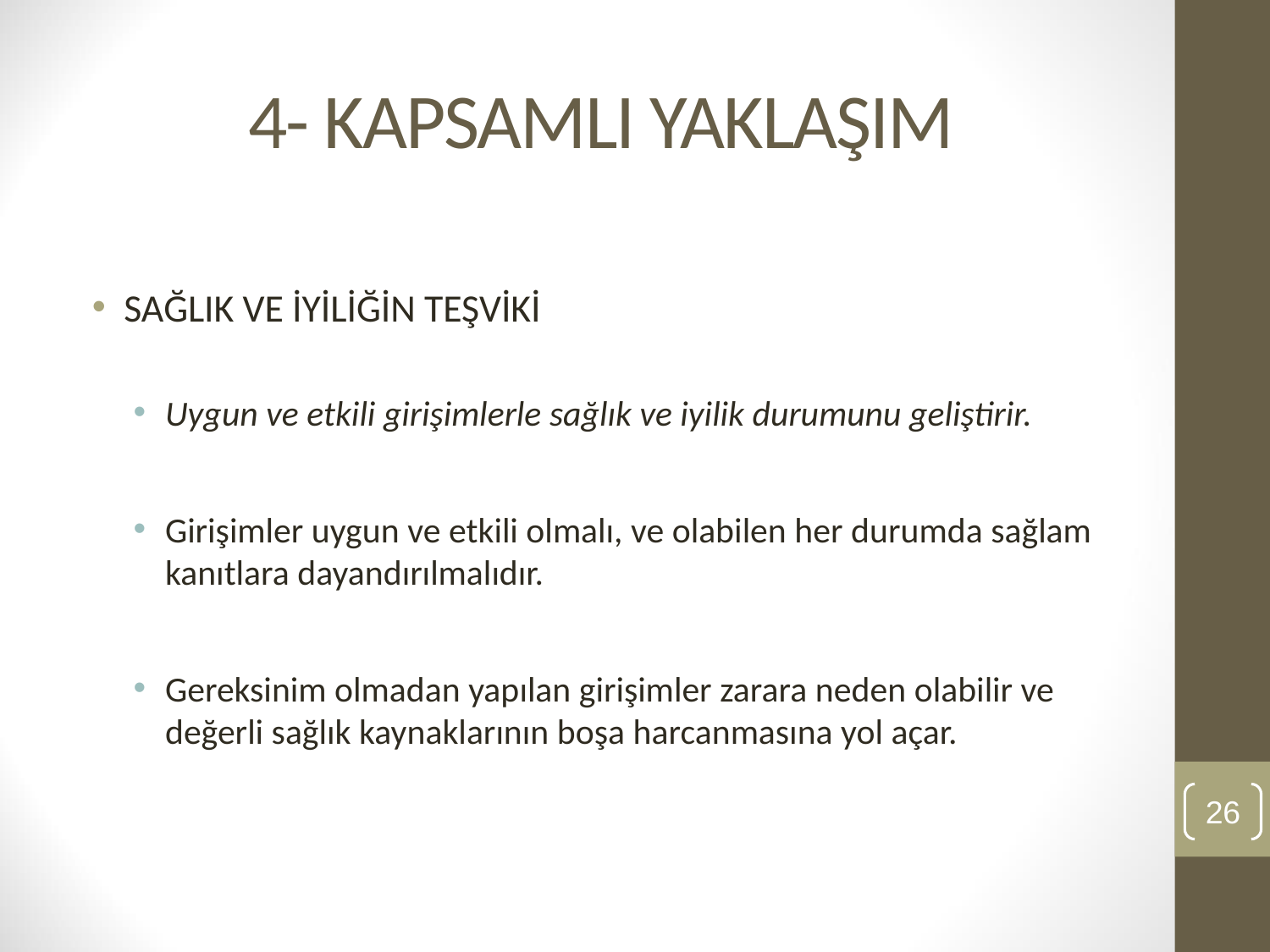

# 4- KAPSAMLI YAKLAŞIM

SAĞLIK VE İYİLİĞİN TEŞVİKİ

Uygun ve etkili girişimlerle sağlık ve iyilik durumunu geliştirir.

Girişimler uygun ve etkili olmalı, ve olabilen her durumda sağlam kanıtlara dayandırılmalıdır.

Gereksinim olmadan yapılan girişimler zarara neden olabilir ve değerli sağlık kaynaklarının boşa harcanmasına yol açar.
26